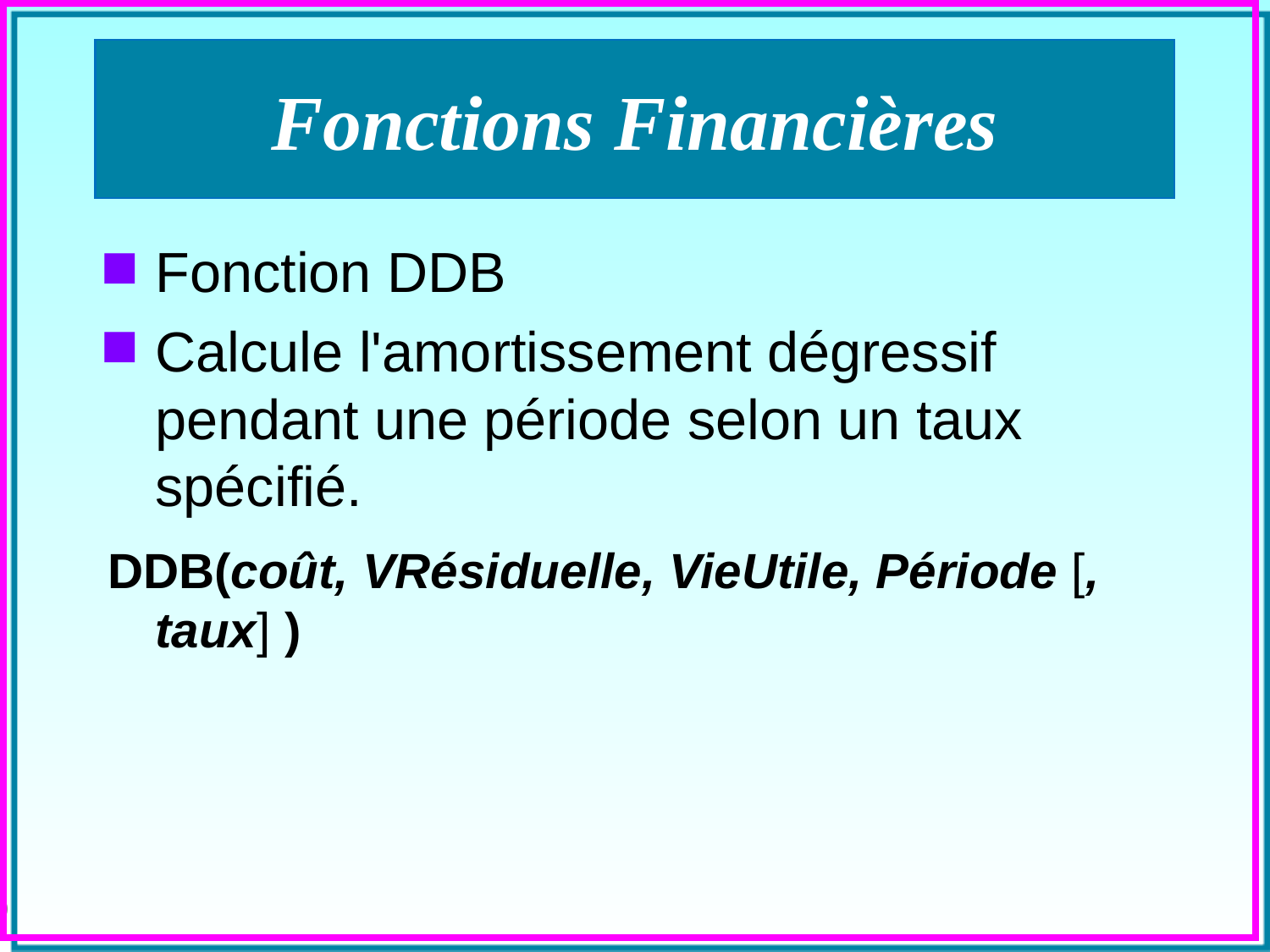

# Fonctions Financières
Fonction DDB
Calcule l'amortissement dégressif pendant une période selon un taux spécifié.
DDB(coût, VRésiduelle, VieUtile, Période [, taux] )